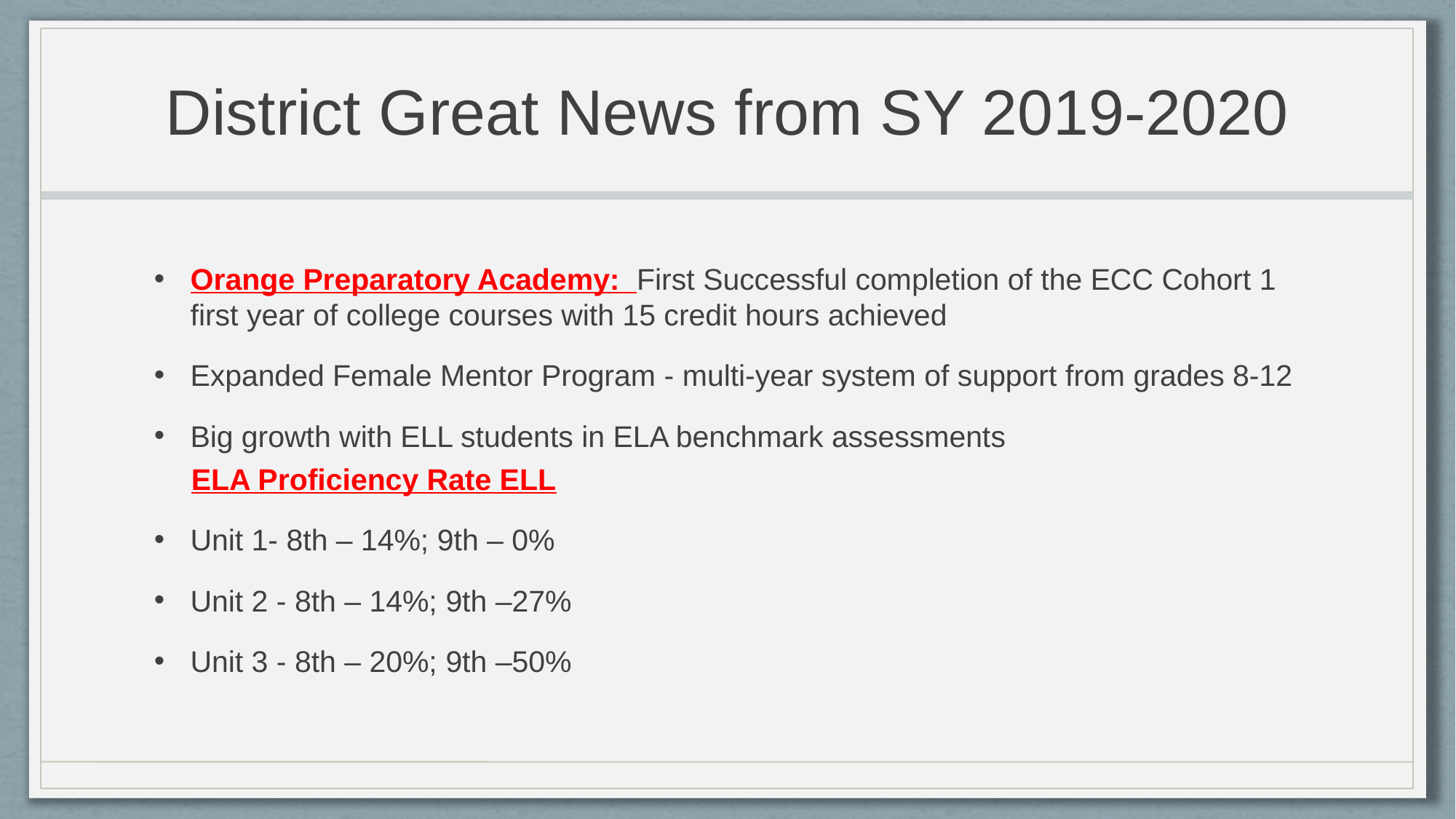

# District Great News from SY 2019-2020
Orange Preparatory Academy:  First Successful completion of the ECC Cohort 1 first year of college courses with 15 credit hours achieved
Expanded Female Mentor Program - multi-year system of support from grades 8-12
Big growth with ELL students in ELA benchmark assessments
ELA Proficiency Rate ELL
Unit 1- 8th – 14%; 9th – 0%
Unit 2 - 8th – 14%; 9th –27%
Unit 3 - 8th – 20%; 9th –50%